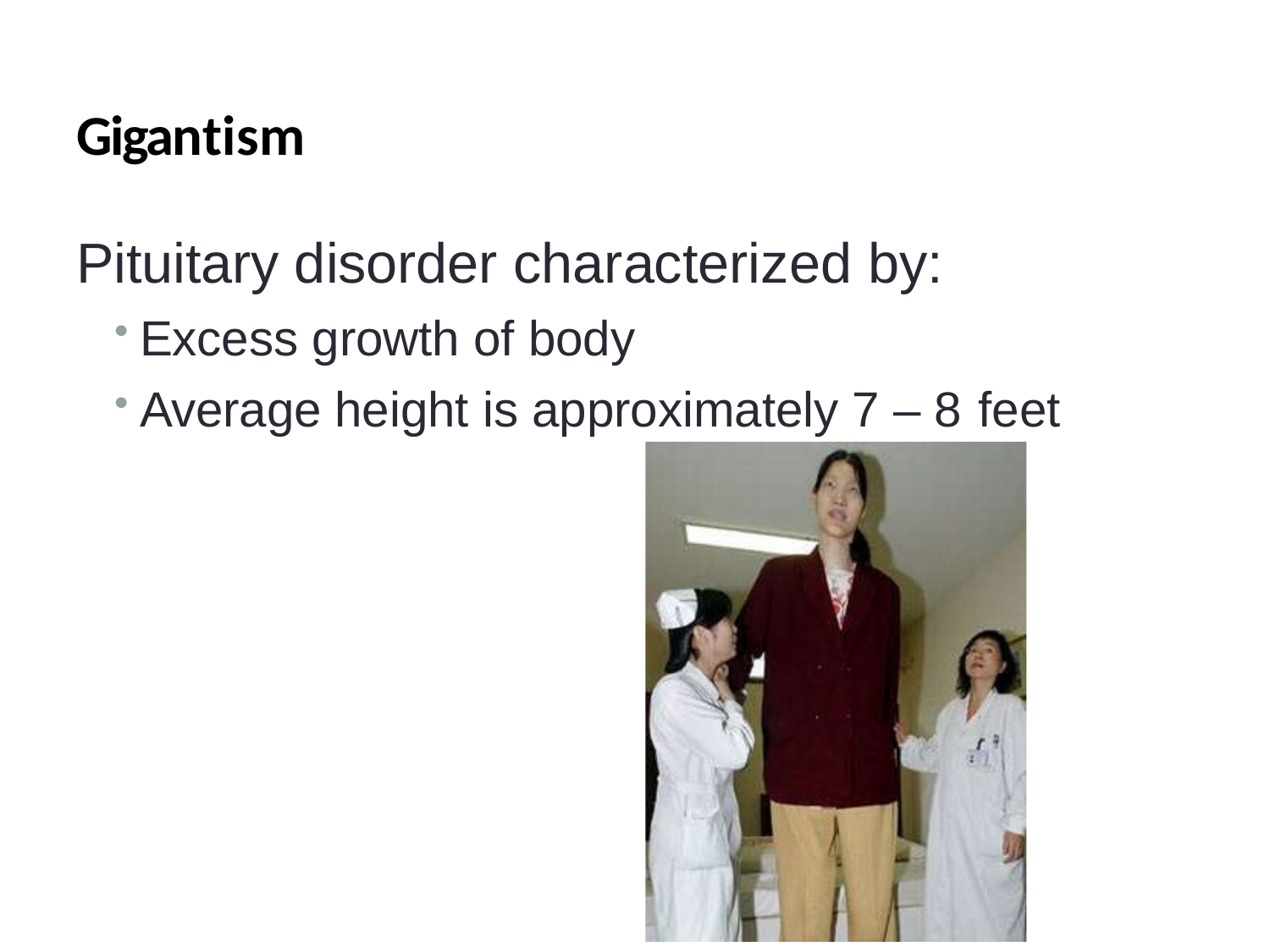

# Gigantism
Pituitary disorder characterized by:
Excess growth of body
Average height is approximately 7 – 8 feet